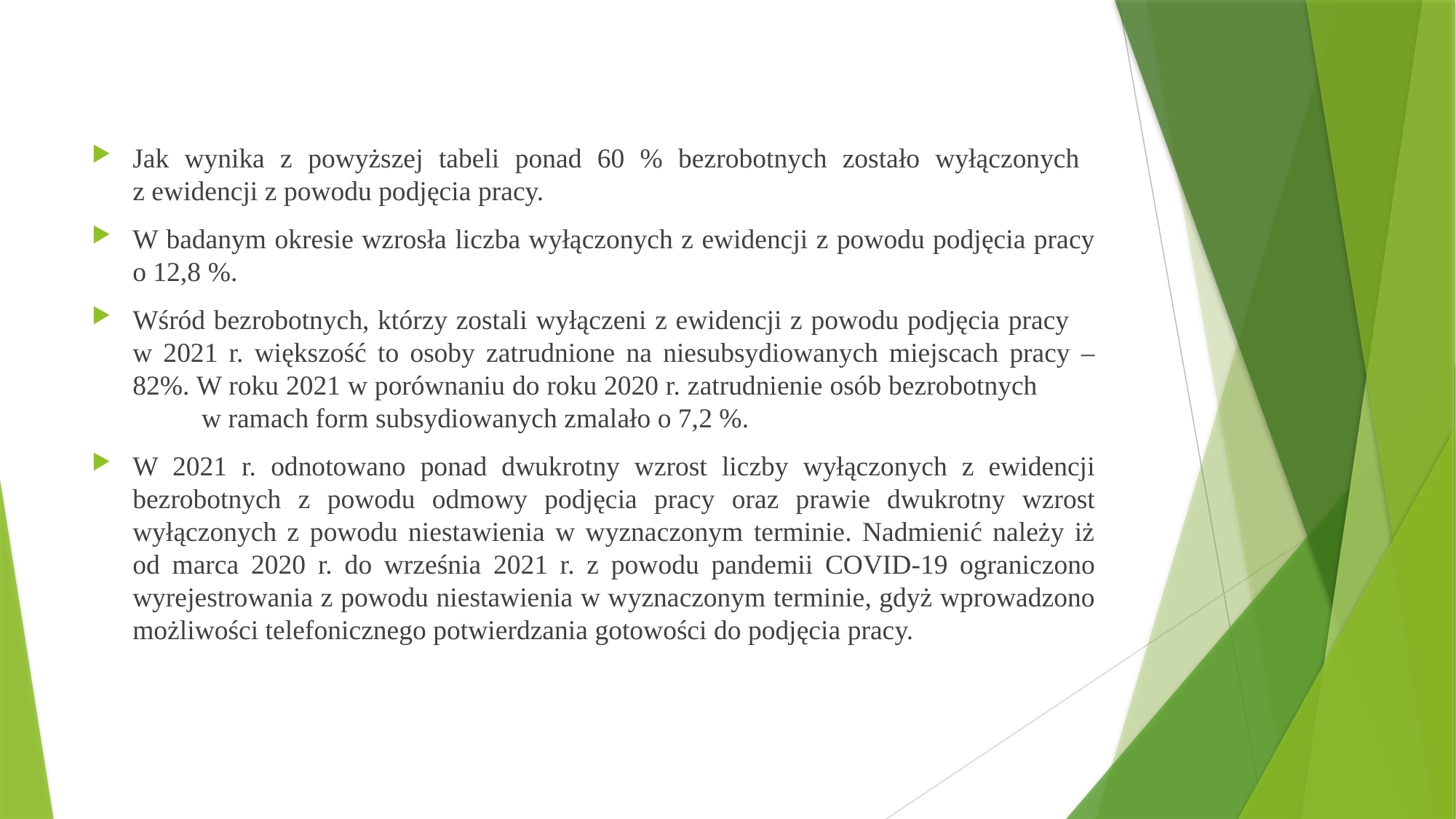

Jak wynika z powyższej tabeli ponad 60 % bezrobotnych zostało wyłączonych
z ewidencji z powodu podjęcia pracy.
W badanym okresie wzrosła liczba wyłączonych z ewidencji z powodu podjęcia pracy o 12,8 %.
Wśród bezrobotnych, którzy zostali wyłączeni z ewidencji z powodu podjęcia pracy    w 2021 r. większość to osoby zatrudnione na niesubsydiowanych miejscach pracy – 82%. W roku 2021 w porównaniu do roku 2020 r. zatrudnienie osób bezrobotnych                   w ramach form subsydiowanych zmalało o 7,2 %.
W 2021 r. odnotowano ponad dwukrotny wzrost liczby wyłączonych z ewidencji bezrobotnych z powodu odmowy podjęcia pracy oraz prawie dwukrotny wzrost wyłączonych z powodu niestawienia w wyznaczonym terminie. Nadmienić należy iż od marca 2020 r. do września 2021 r. z powodu pandemii COVID-19 ograniczono wyrejestrowania z powodu niestawienia w wyznaczonym terminie, gdyż wprowadzono możliwości telefonicznego potwierdzania gotowości do podjęcia pracy.